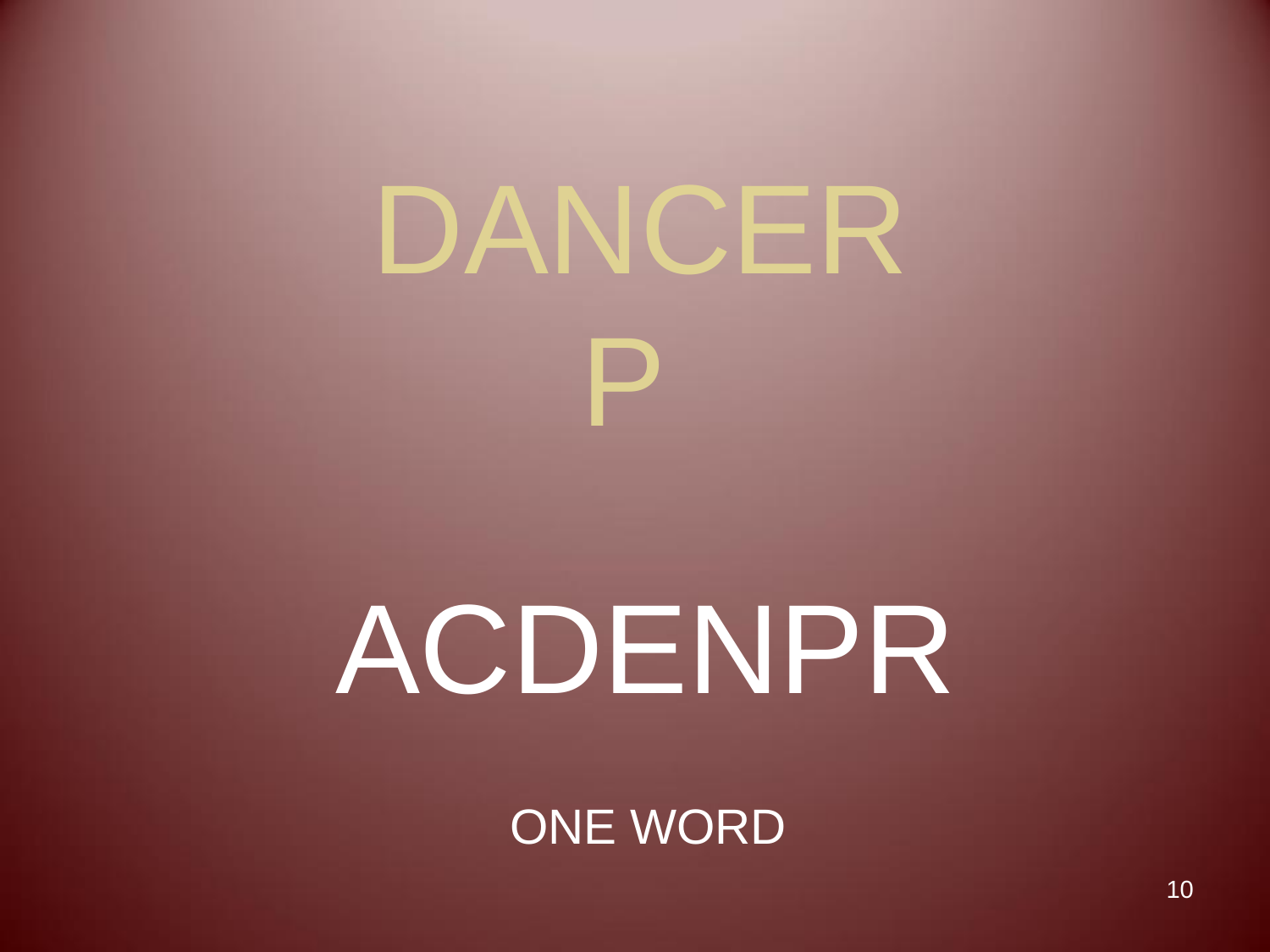

# DANCER P
ACDENPR
ONE WORD
10